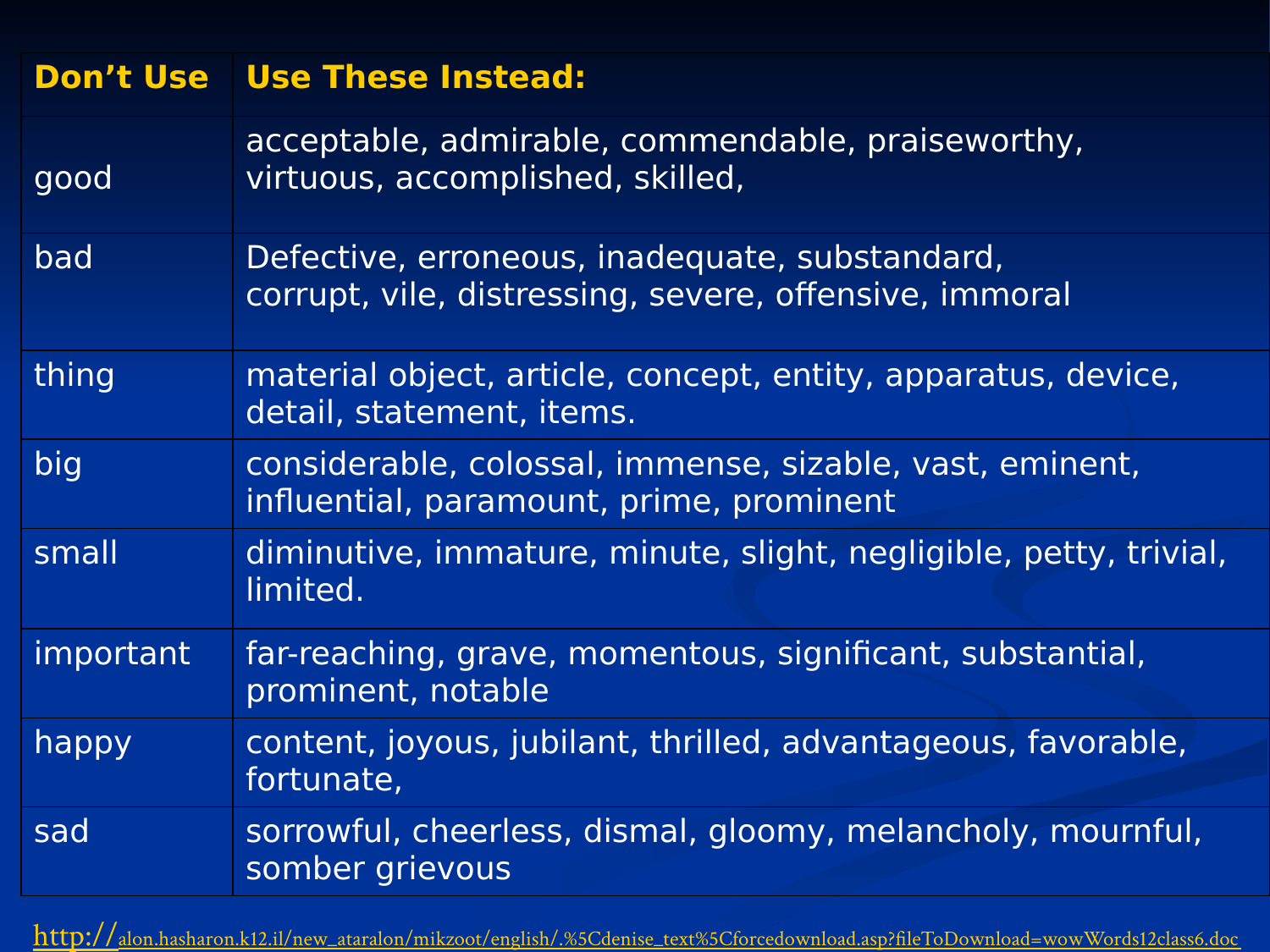

| Don’t Use | Use These Instead: |
| --- | --- |
| good | acceptable, admirable, commendable, praiseworthy, virtuous, accomplished, skilled, |
| bad | Defective, erroneous, inadequate, substandard, corrupt, vile, distressing, severe, offensive, immoral |
| thing | material object, article, concept, entity, apparatus, device, detail, statement, items. |
| big | considerable, colossal, immense, sizable, vast, eminent, influential, paramount, prime, prominent |
| small | diminutive, immature, minute, slight, negligible, petty, trivial, limited. |
| important | far-reaching, grave, momentous, significant, substantial, prominent, notable |
| happy | content, joyous, jubilant, thrilled, advantageous, favorable, fortunate, |
| sad | sorrowful, cheerless, dismal, gloomy, melancholy, mournful, somber grievous |

http://alon.hasharon.k12.il/new_ataralon/mikzoot/english/.%5Cdenise_text%5Cforcedownload.asp?fileToDownload=wowWords12class6.doc